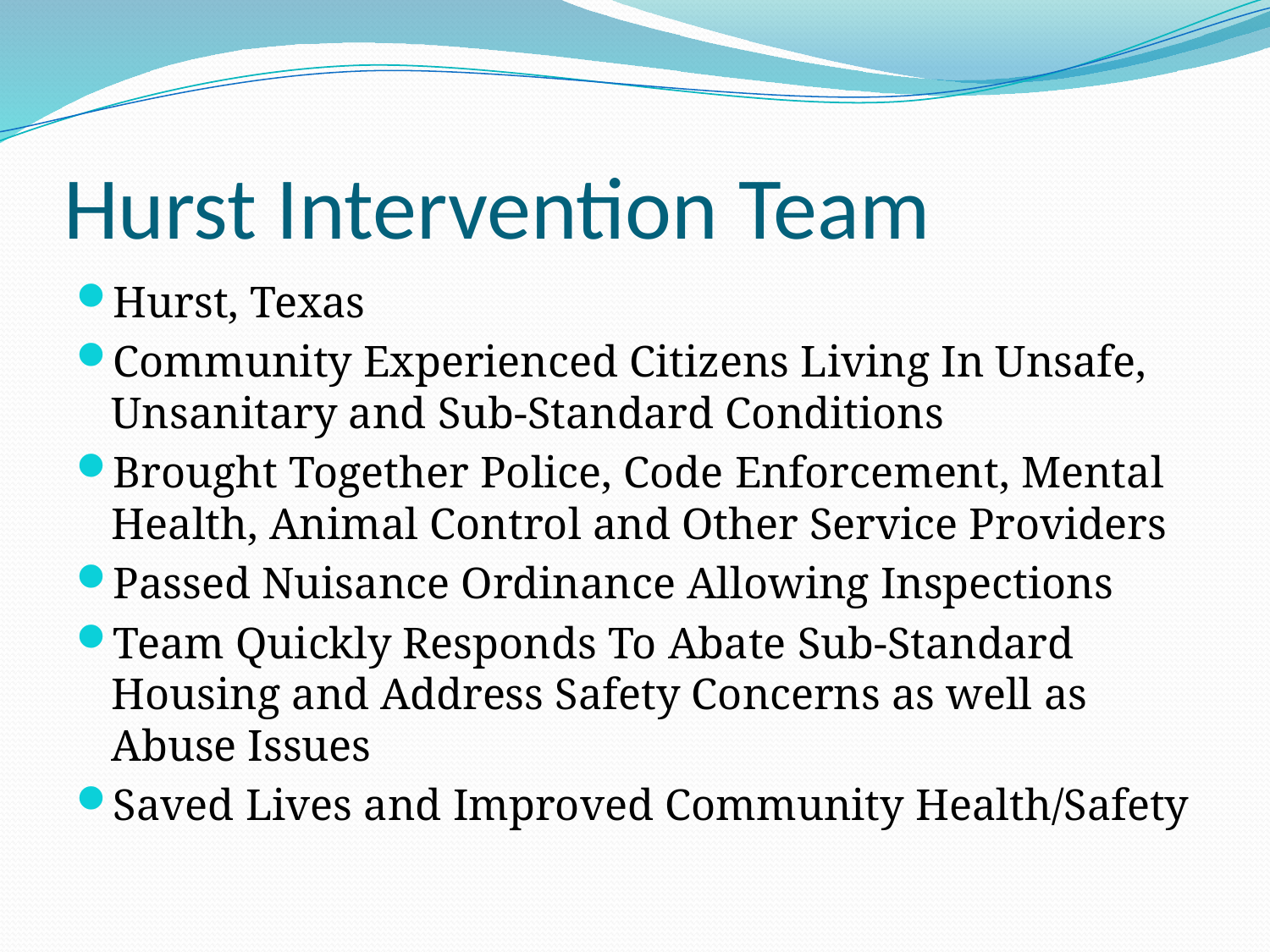

# Hurst Intervention Team
Hurst, Texas
Community Experienced Citizens Living In Unsafe, Unsanitary and Sub-Standard Conditions
Brought Together Police, Code Enforcement, Mental Health, Animal Control and Other Service Providers
Passed Nuisance Ordinance Allowing Inspections
Team Quickly Responds To Abate Sub-Standard Housing and Address Safety Concerns as well as Abuse Issues
Saved Lives and Improved Community Health/Safety